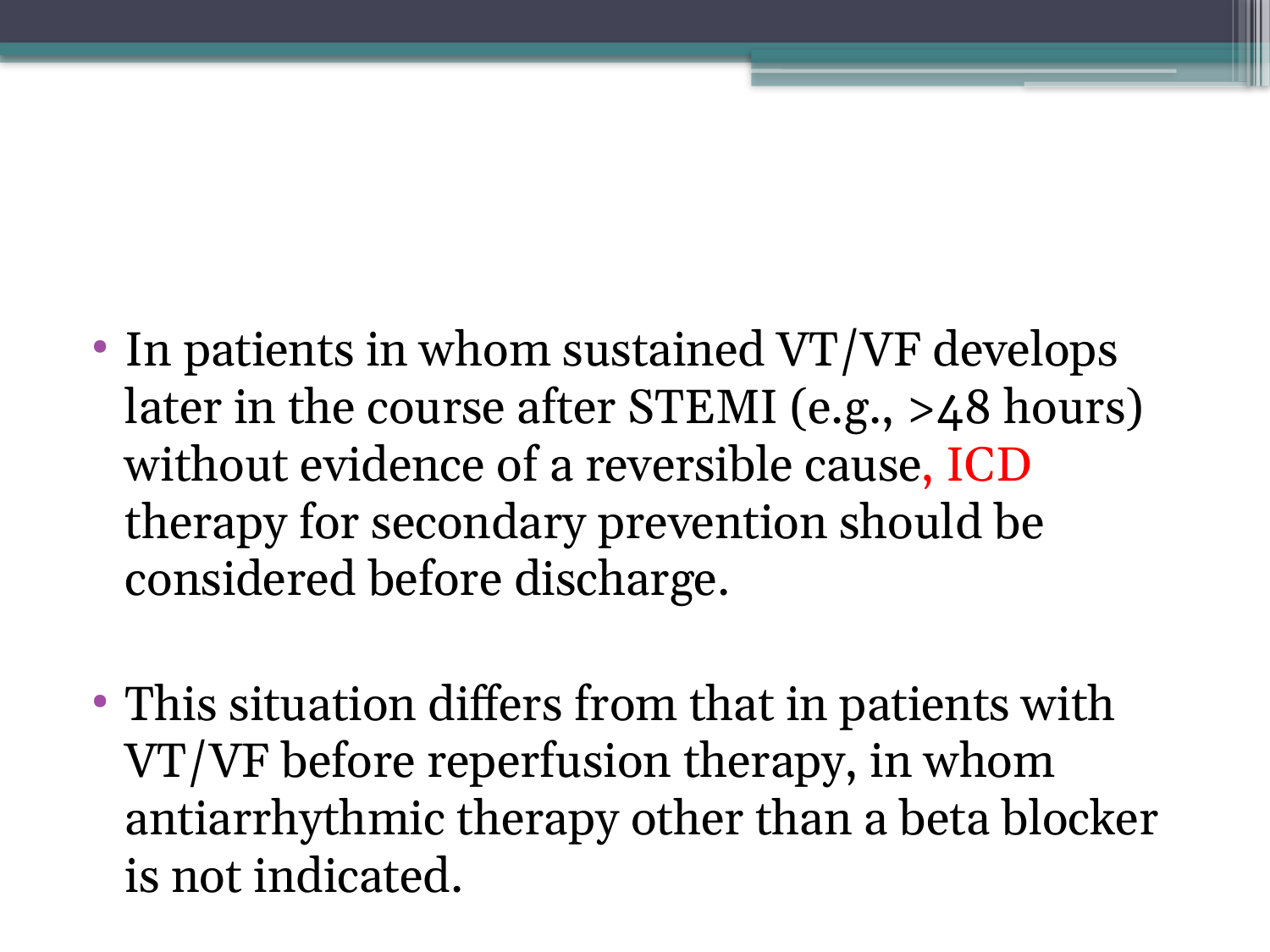

#
In patients in whom sustained VT/VF develops later in the course after STEMI (e.g., >48 hours) without evidence of a reversible cause, ICD therapy for secondary prevention should be considered before discharge.

This situation differs from that in patients with VT/VF before reperfusion therapy, in whom antiarrhythmic therapy other than a beta blocker is not indicated.